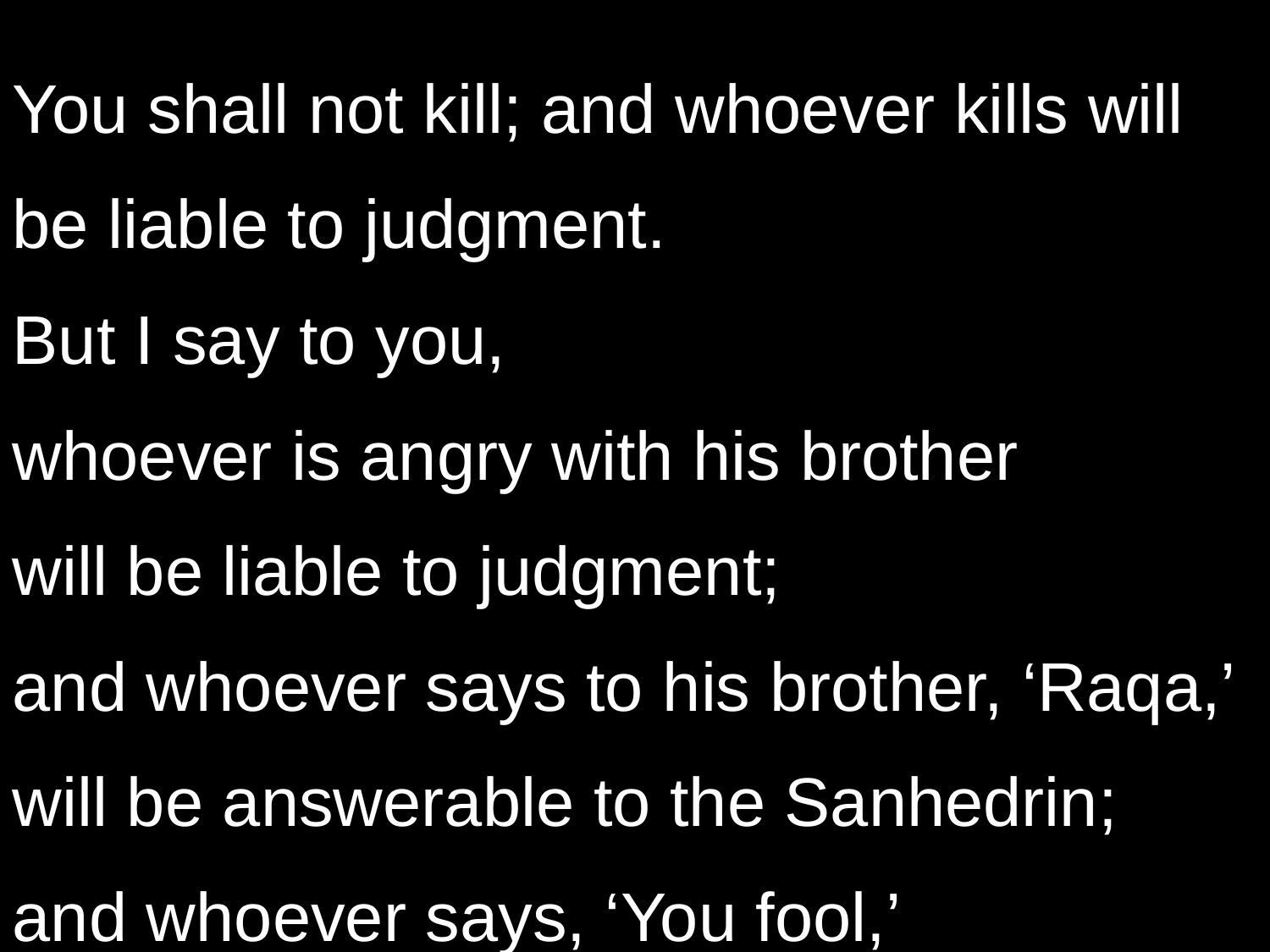

You shall not kill; and whoever kills will be liable to judgment.
But I say to you,
whoever is angry with his brother
will be liable to judgment;
and whoever says to his brother, ‘Raqa,’
will be answerable to the Sanhedrin;
and whoever says, ‘You fool,’